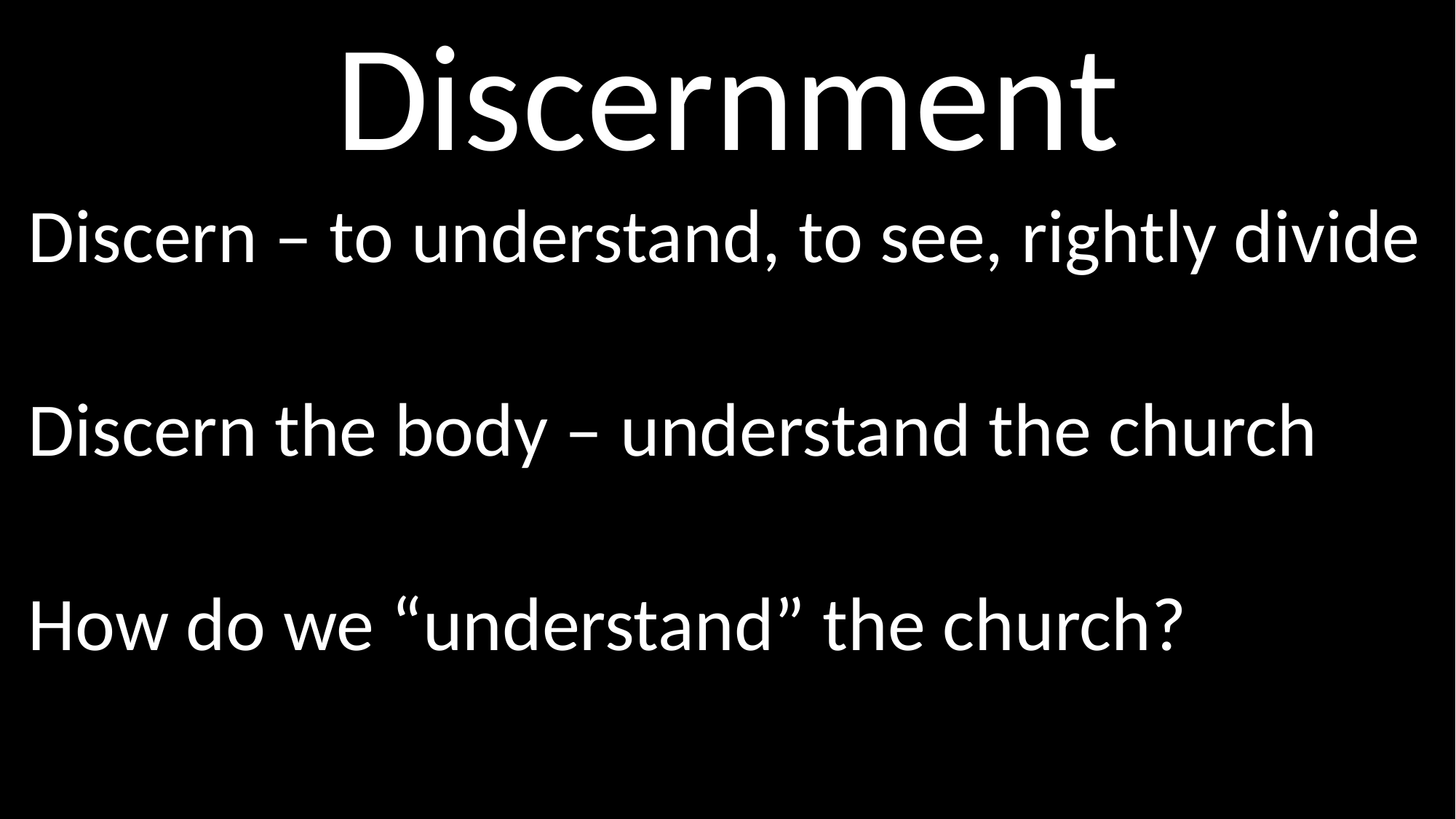

# Discernment
Discern – to understand, to see, rightly divide

Discern the body – understand the church

How do we “understand” the church?